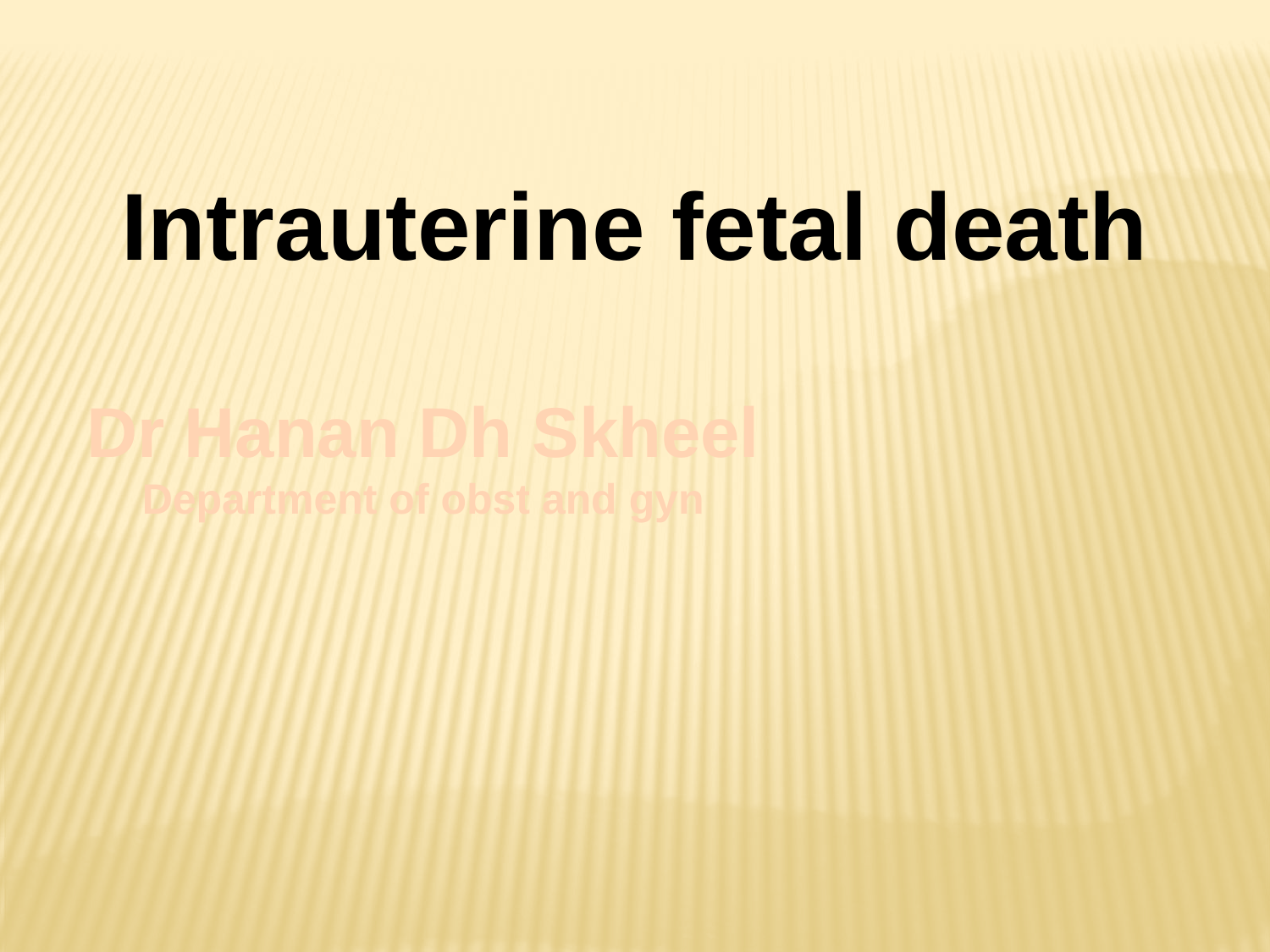

Intrauterine fetal death
Dr Hanan Dh Skheel
Department of obst and gyn